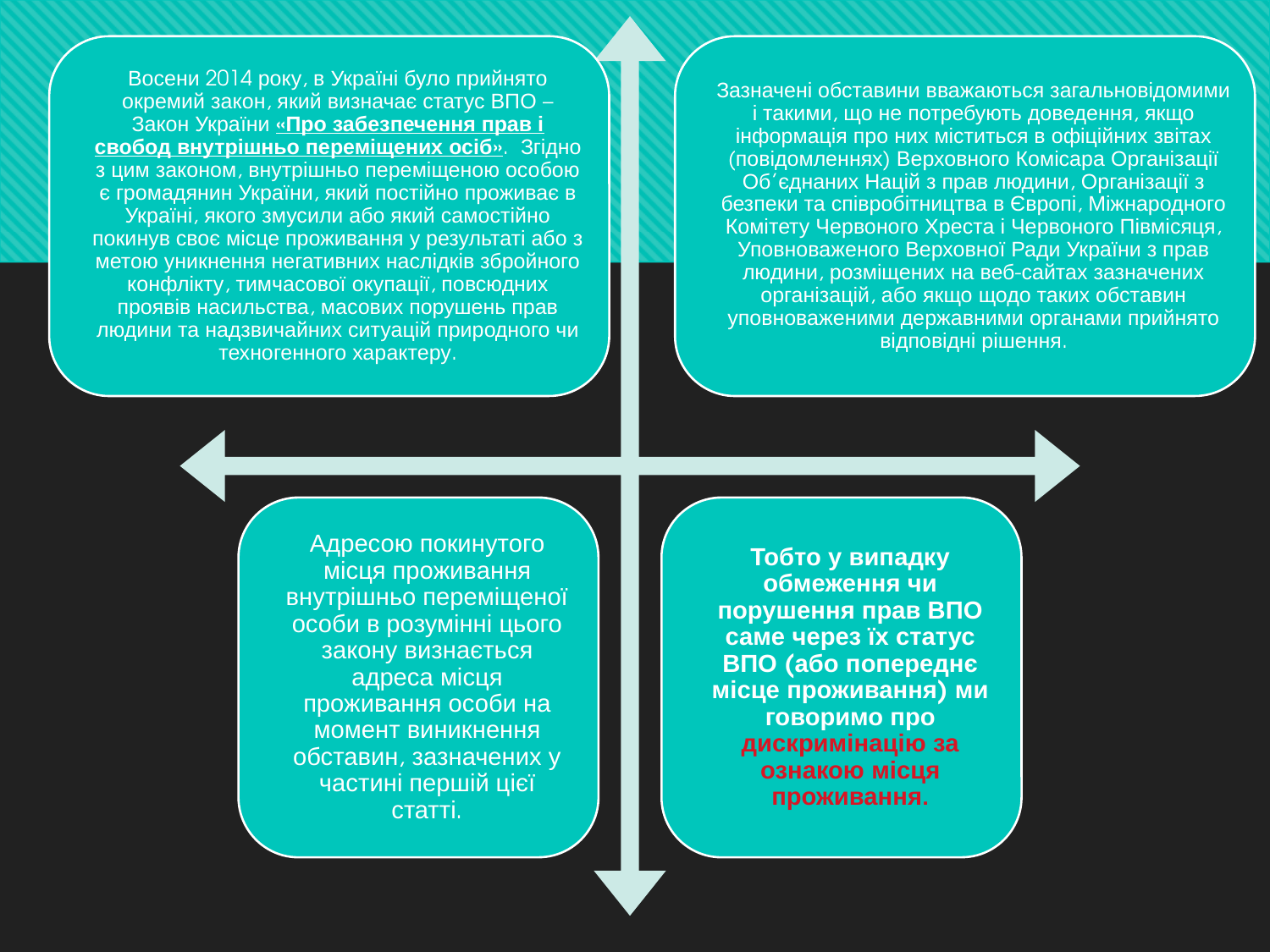

Восени 2014 року, в Україні було прийнято окремий закон, який визначає статус ВПО – Закон України «Про забезпечення прав і свобод внутрішньо переміщених осіб».  Згідно з цим законом, внутрішньо переміщеною особою є громадянин України, який постійно проживає в Україні, якого змусили або який самостійно покинув своє місце проживання у результаті або з метою уникнення негативних наслідків збройного конфлікту, тимчасової окупації, повсюдних проявів насильства, масових порушень прав людини та надзвичайних ситуацій природного чи техногенного характеру.
Зазначені обставини вважаються загальновідомими і такими, що не потребують доведення, якщо інформація про них міститься в офіційних звітах (повідомленнях) Верховного Комісара Організації Об’єднаних Націй з прав людини, Організації з безпеки та співробітництва в Європі, Міжнародного Комітету Червоного Хреста і Червоного Півмісяця, Уповноваженого Верховної Ради України з прав людини, розміщених на веб-сайтах зазначених організацій, або якщо щодо таких обставин уповноваженими державними органами прийнято відповідні рішення.
Адресою покинутого місця проживання внутрішньо переміщеної особи в розумінні цього закону визнається адреса місця проживання особи на момент виникнення обставин, зазначених у частині першій цієї статті.
Тобто у випадку обмеження чи порушення прав ВПО саме через їх статус ВПО (або попереднє місце проживання) ми говоримо про дискримінацію за ознакою місця проживання.